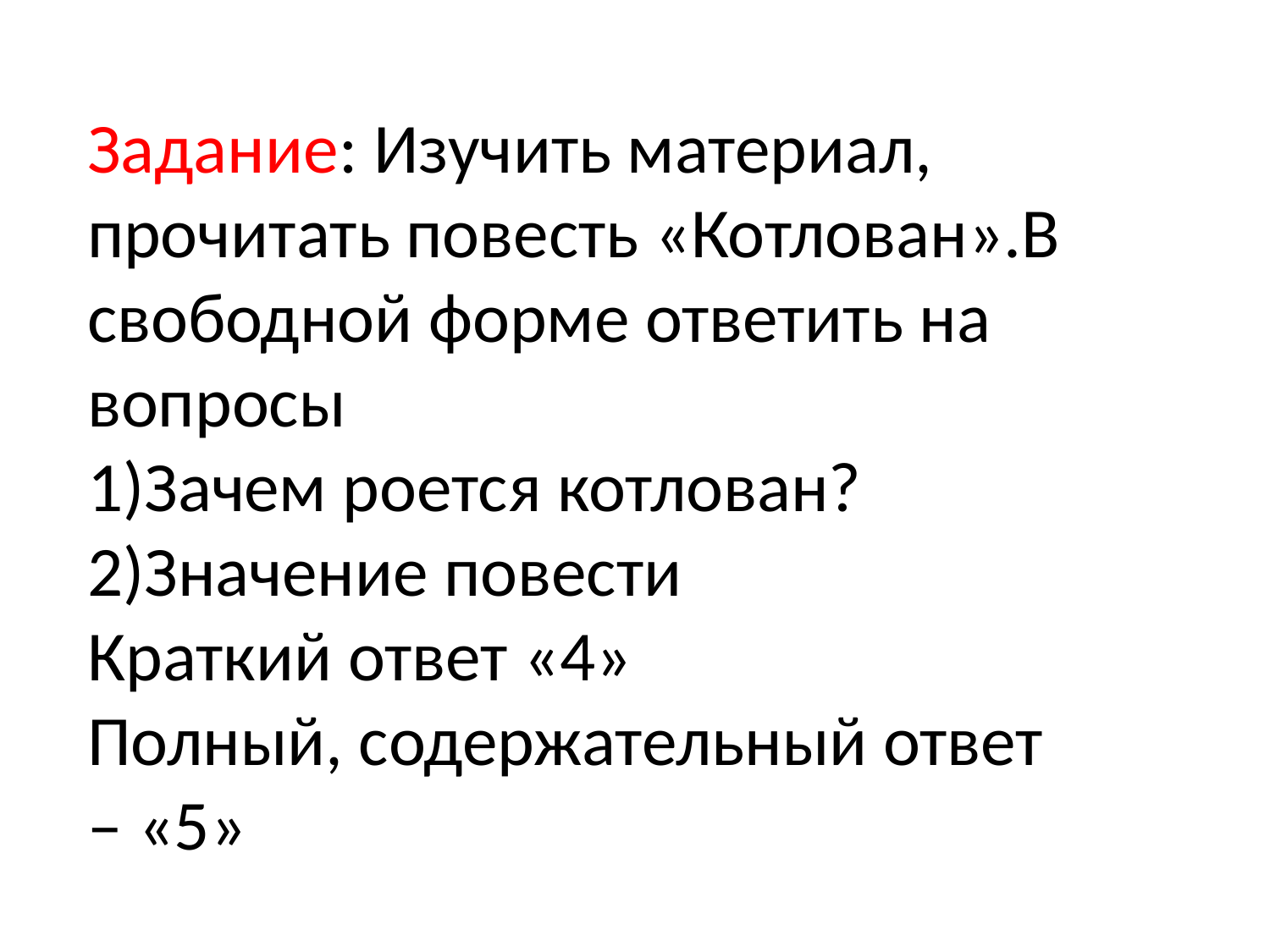

Задание: Изучить материал, прочитать повесть «Котлован».В свободной форме ответить на вопросы
Зачем роется котлован?
Значение повести
Краткий ответ «4»
Полный, содержательный ответ – «5»